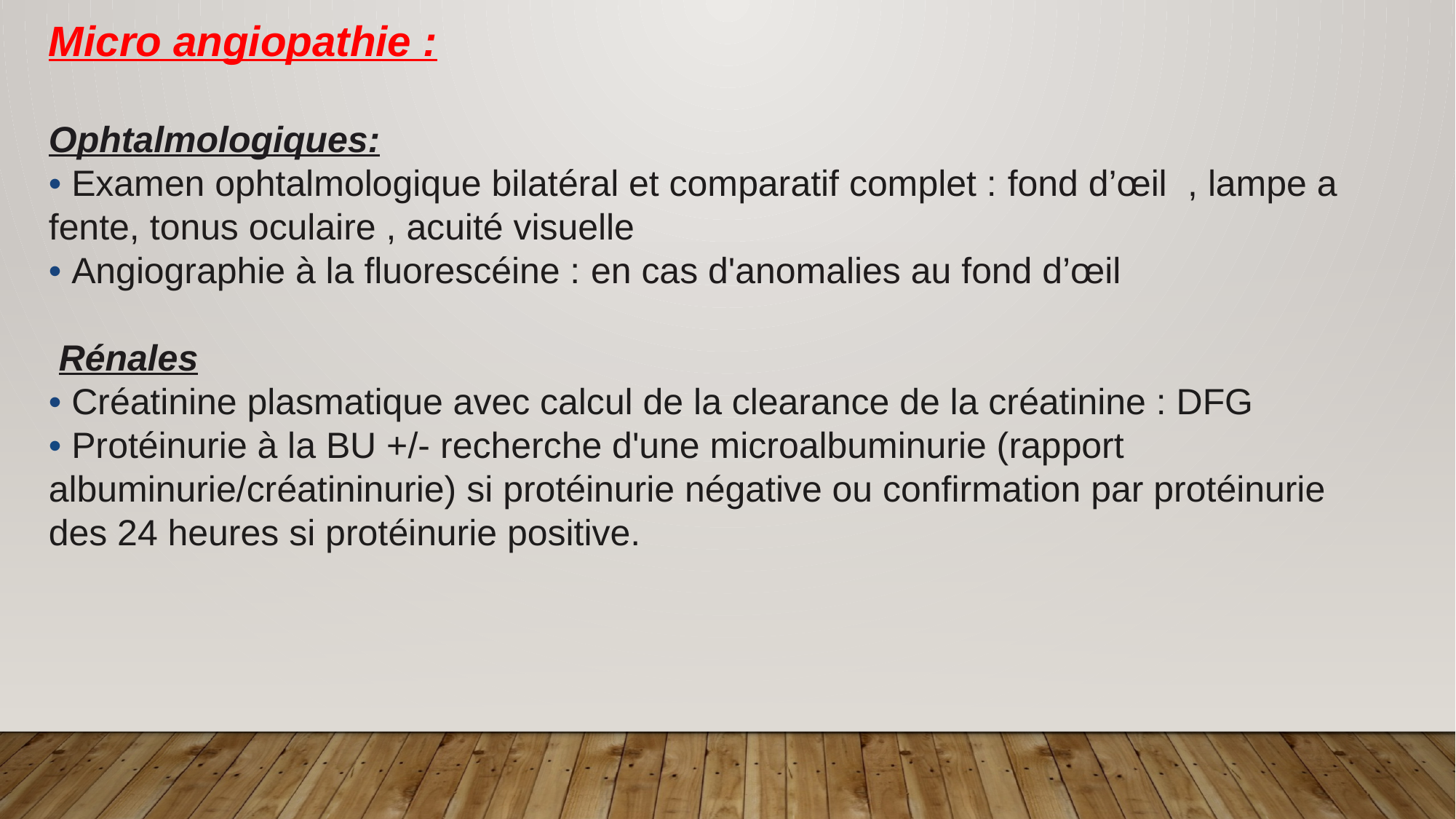

Micro angiopathie :

Ophtalmologiques:
• Examen ophtalmologique bilatéral et comparatif complet : fond d’œil  , lampe a fente, tonus oculaire , acuité visuelle
• Angiographie à la fluorescéine : en cas d'anomalies au fond d’œil

 Rénales
• Créatinine plasmatique avec calcul de la clearance de la créatinine : DFG
• Protéinurie à la BU +/- recherche d'une microalbuminurie (rapport albuminurie/créatininurie) si protéinurie négative ou confirmation par protéinurie des 24 heures si protéinurie positive.